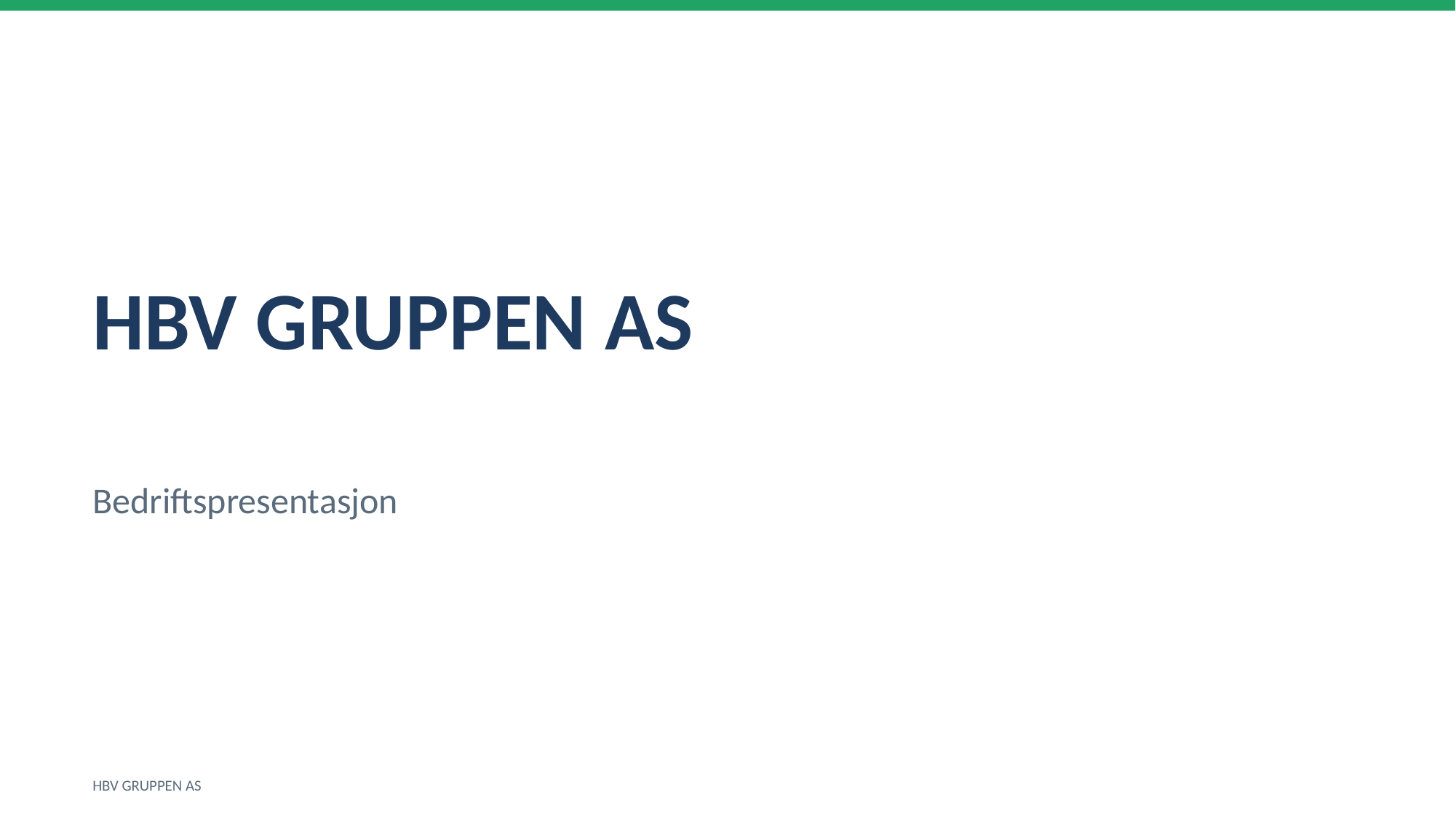

HBV GRUPPEN AS
Bedriftspresentasjon
HBV GRUPPEN AS